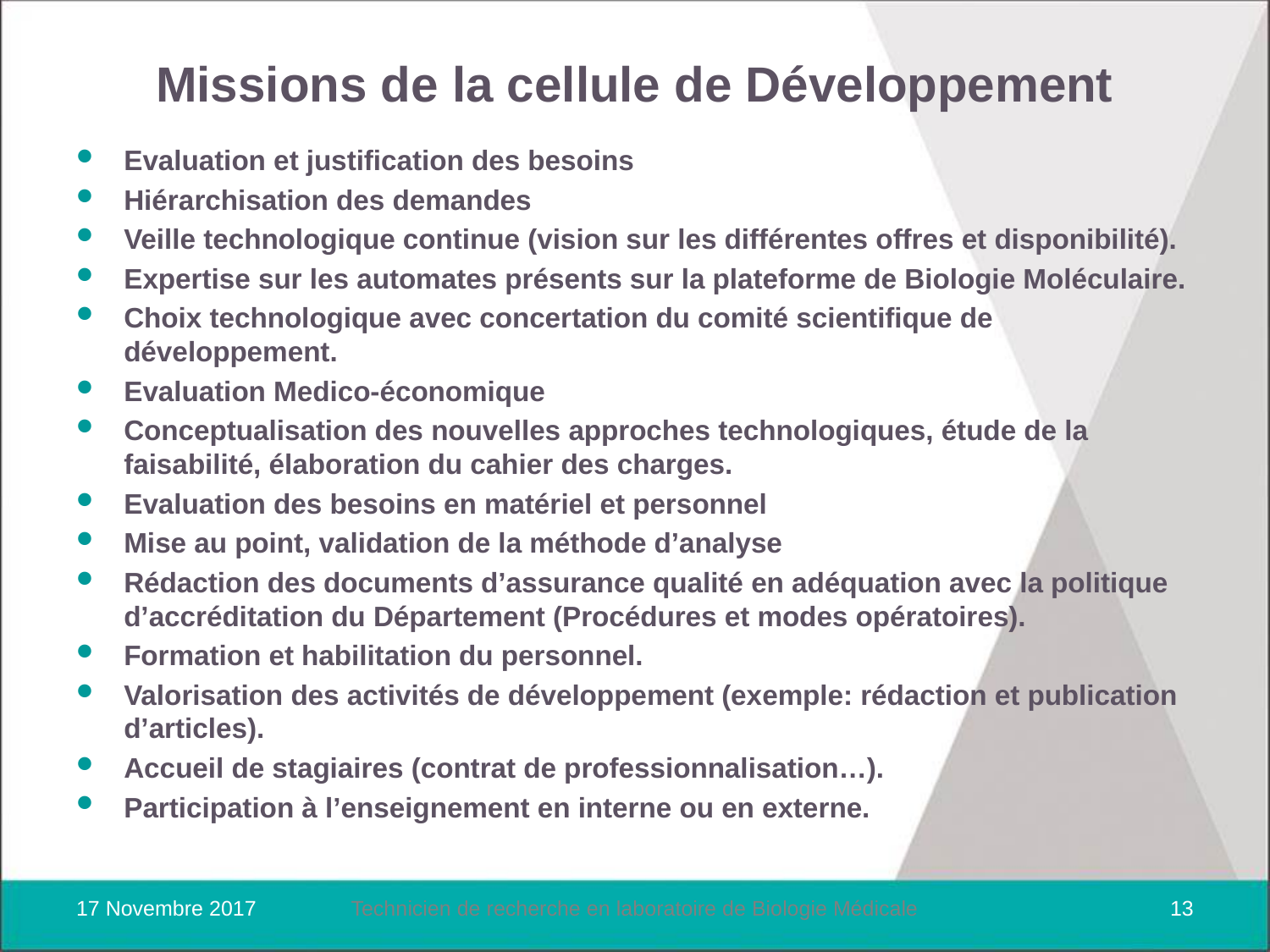

# Missions de la cellule de Développement
Evaluation et justification des besoins
Hiérarchisation des demandes
Veille technologique continue (vision sur les différentes offres et disponibilité).
Expertise sur les automates présents sur la plateforme de Biologie Moléculaire.
Choix technologique avec concertation du comité scientifique de développement.
Evaluation Medico-économique
Conceptualisation des nouvelles approches technologiques, étude de la faisabilité, élaboration du cahier des charges.
Evaluation des besoins en matériel et personnel
Mise au point, validation de la méthode d’analyse
Rédaction des documents d’assurance qualité en adéquation avec la politique d’accréditation du Département (Procédures et modes opératoires).
Formation et habilitation du personnel.
Valorisation des activités de développement (exemple: rédaction et publication d’articles).
Accueil de stagiaires (contrat de professionnalisation…).
Participation à l’enseignement en interne ou en externe.
17 Novembre 2017
Technicien de recherche en laboratoire de Biologie Médicale
13